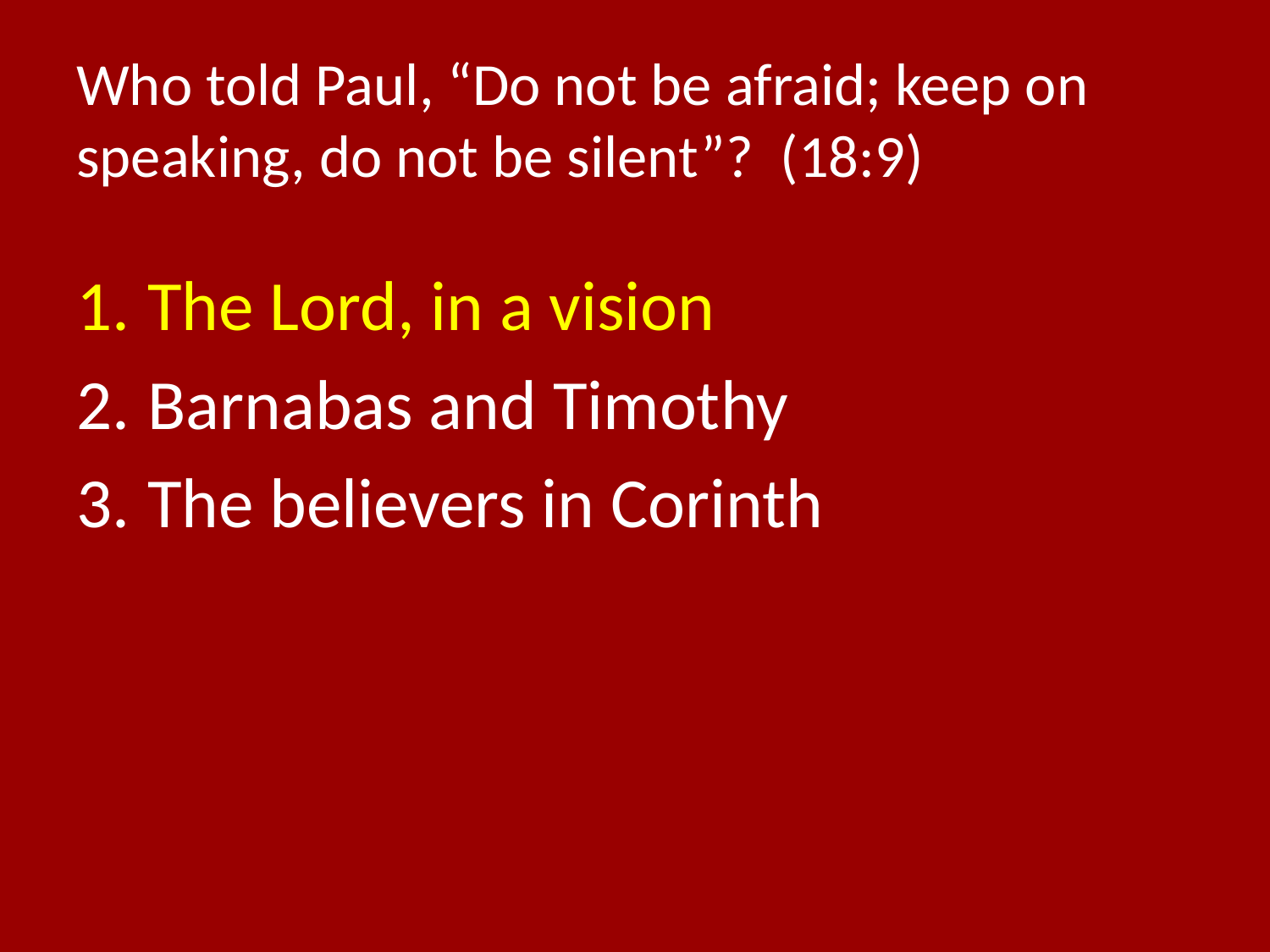

# Who told Paul, “Do not be afraid; keep on speaking, do not be silent”?  (18:9)
The Lord, in a vision
Barnabas and Timothy
The believers in Corinth